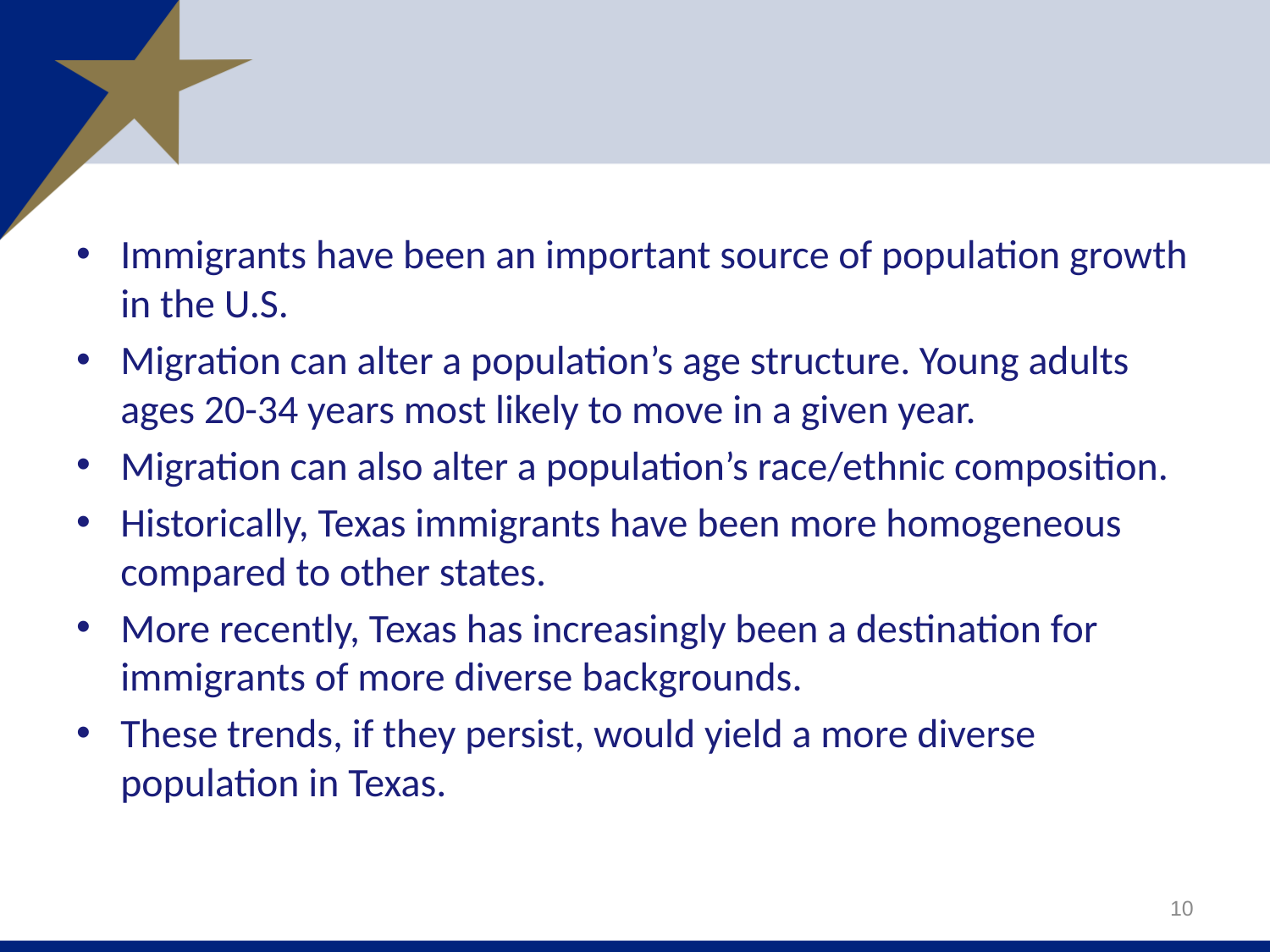

Immigrants have been an important source of population growth in the U.S.
Migration can alter a population’s age structure. Young adults ages 20-34 years most likely to move in a given year.
Migration can also alter a population’s race/ethnic composition.
Historically, Texas immigrants have been more homogeneous compared to other states.
More recently, Texas has increasingly been a destination for immigrants of more diverse backgrounds.
These trends, if they persist, would yield a more diverse population in Texas.

10